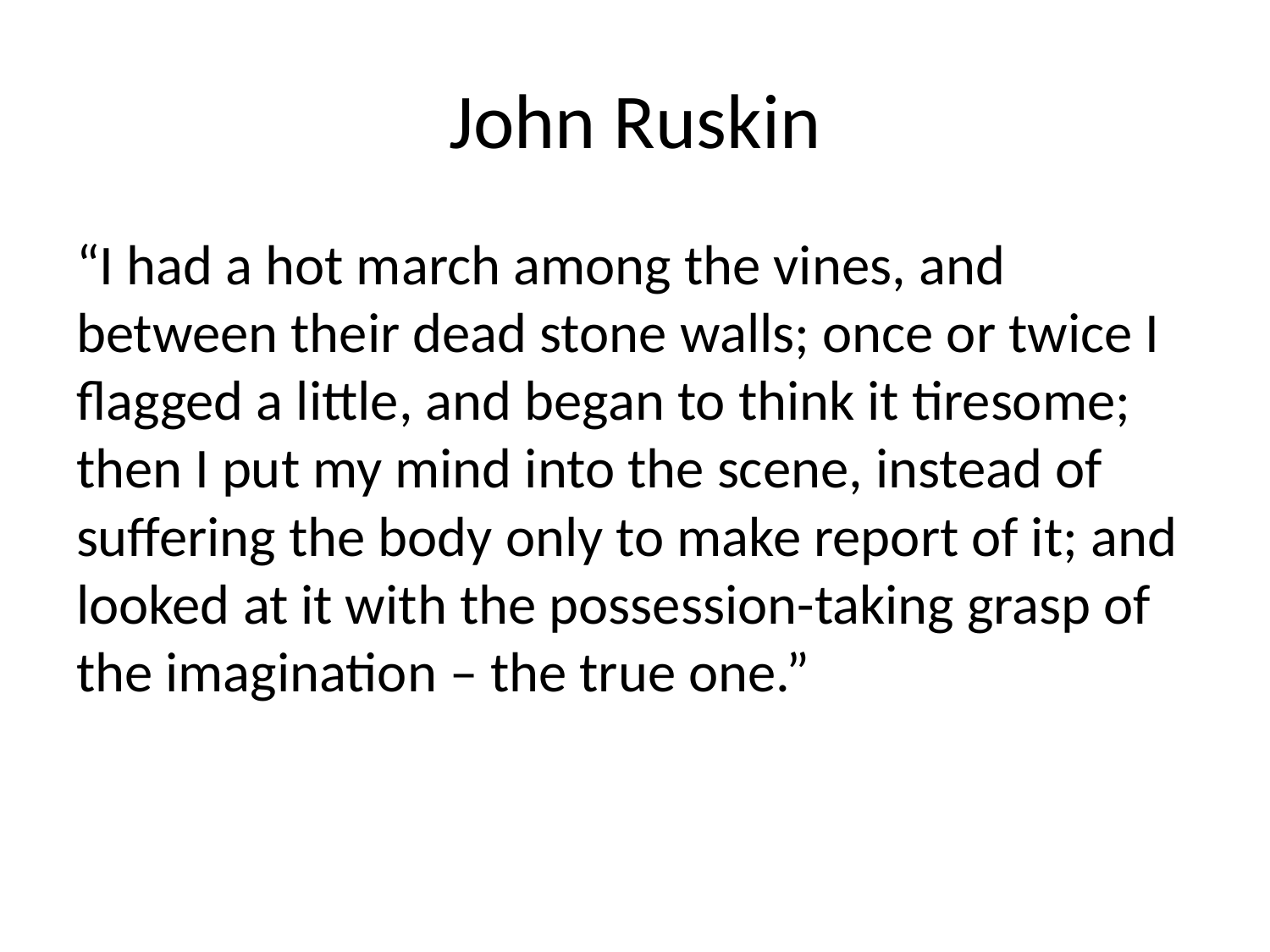

# John Ruskin
“I had a hot march among the vines, and between their dead stone walls; once or twice I flagged a little, and began to think it tiresome; then I put my mind into the scene, instead of suffering the body only to make report of it; and looked at it with the possession-taking grasp of the imagination – the true one.”